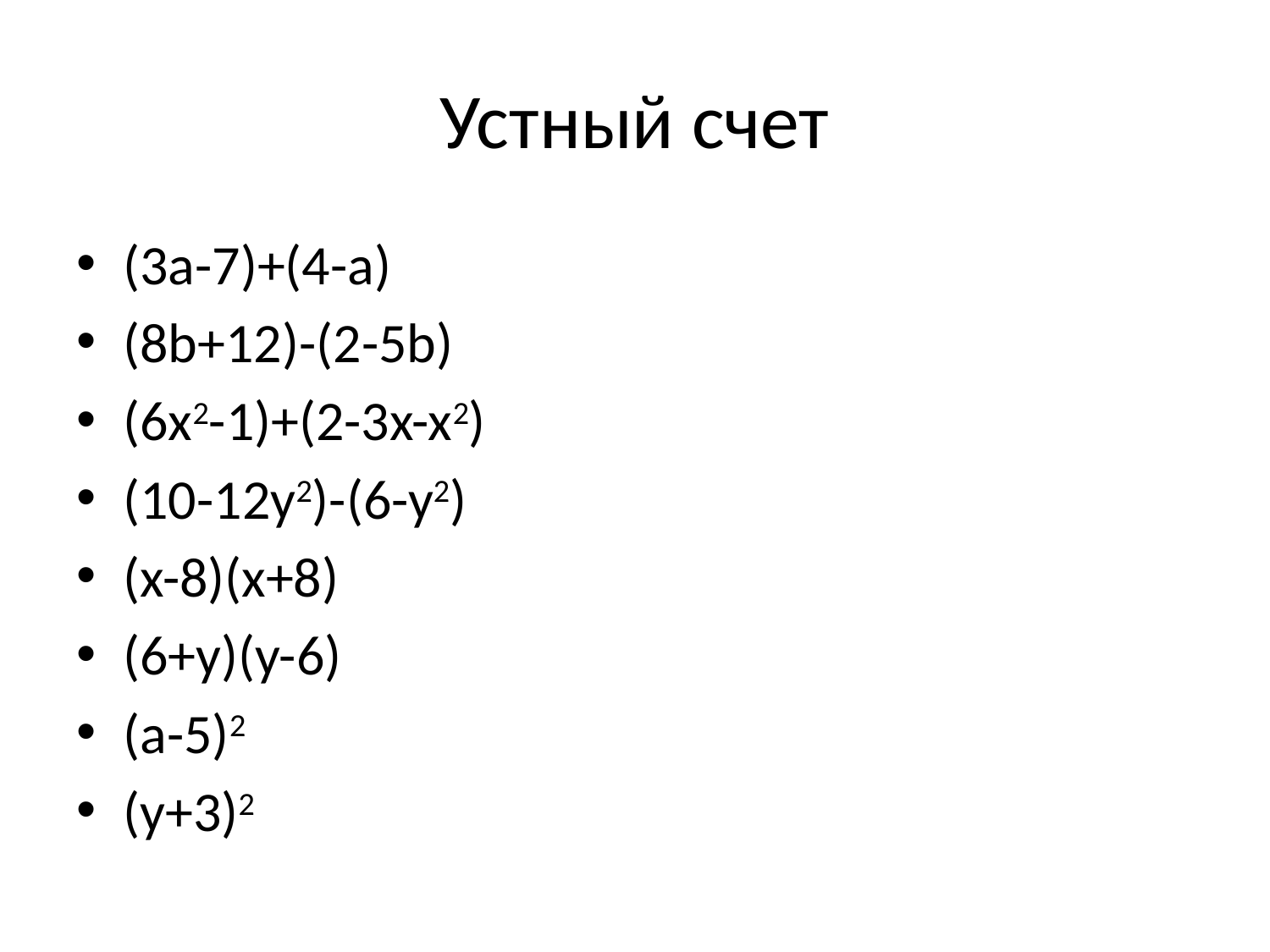

# Устный счет
(3a-7)+(4-a)
(8b+12)-(2-5b)
(6x2-1)+(2-3x-x2)
(10-12y2)-(6-y2)
(x-8)(x+8)
(6+y)(y-6)
(a-5)2
(y+3)2